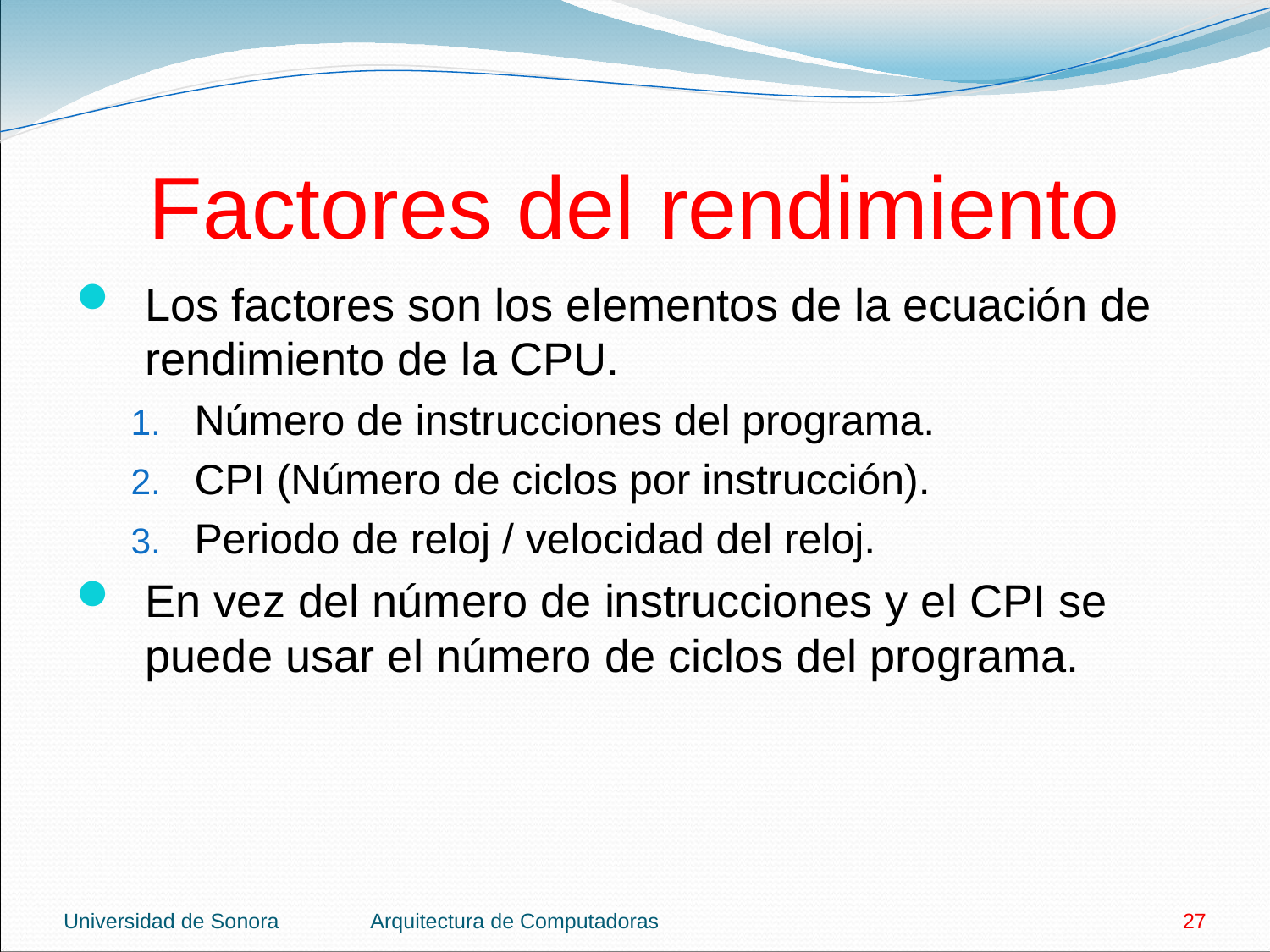

# Factores del rendimiento
Los factores son los elementos de la ecuación de rendimiento de la CPU.
Número de instrucciones del programa.
CPI (Número de ciclos por instrucción).
Periodo de reloj / velocidad del reloj.
En vez del número de instrucciones y el CPI se puede usar el número de ciclos del programa.
Universidad de Sonora
Arquitectura de Computadoras
27